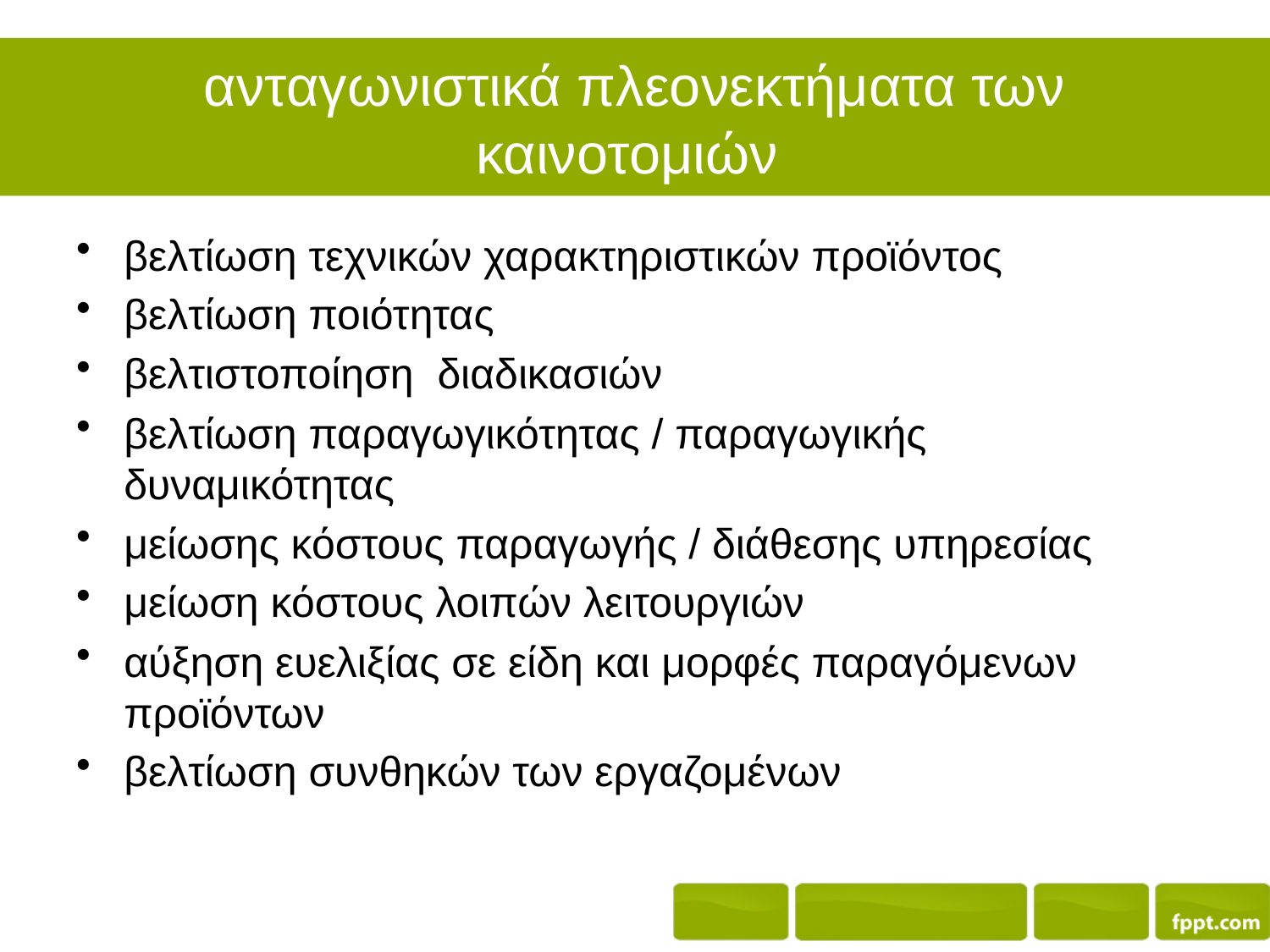

# ανταγωνιστικά πλεονεκτήματα των καινοτομιών
βελτίωση τεχνικών χαρακτηριστικών προϊόντος
βελτίωση ποιότητας
βελτιστοποίηση  διαδικασιών
βελτίωση παραγωγικότητας / παραγωγικής δυναμικότητας
μείωσης κόστους παραγωγής / διάθεσης υπηρεσίας
μείωση κόστους λοιπών λειτουργιών
αύξηση ευελιξίας σε είδη και μορφές παραγόμενων προϊόντων
βελτίωση συνθηκών των εργαζομένων